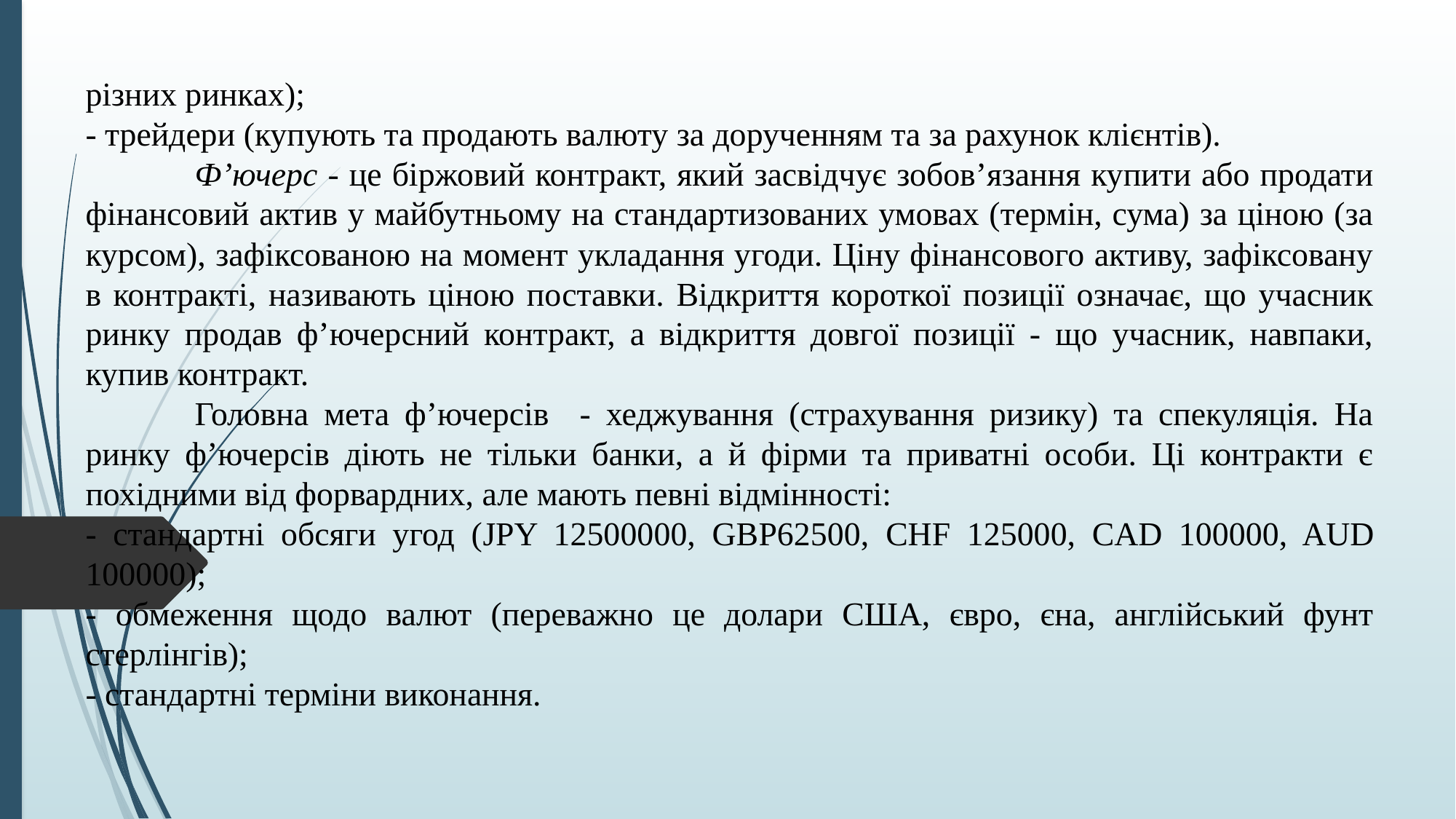

різних ринках);
- трейдери (купують та продають валюту за дорученням та за рахунок клієнтів).
	Ф’ючерс - це біржовий контракт, який засвідчує зобов’язання купити або продати фінансовий актив у майбутньому на стандартизованих умовах (термін, сума) за ціною (за курсом), зафіксованою на момент укладання угоди. Ціну фінансового активу, зафіксовану в контракті, називають ціною поставки. Відкриття короткої позиції означає, що учасник ринку продав ф’ючерсний контракт, а відкриття довгої позиції - що учасник, навпаки, купив контракт.
	Головна мета ф’ючерсів  - хеджування (страхування ризику) та спекуляція. На ринку ф’ючерсів діють не тільки банки, а й фірми та приватні особи. Ці контракти є похідними від форвардних, але мають певні відмінності:
- стандартні обсяги угод (JPY 12500000, GBР62500, CHF 125000, CAD 100000, AUD 100000);
- обмеження щодо валют (переважно це долари США, євро, єна, англійський фунт стерлінгів);
- стандартні терміни виконання.